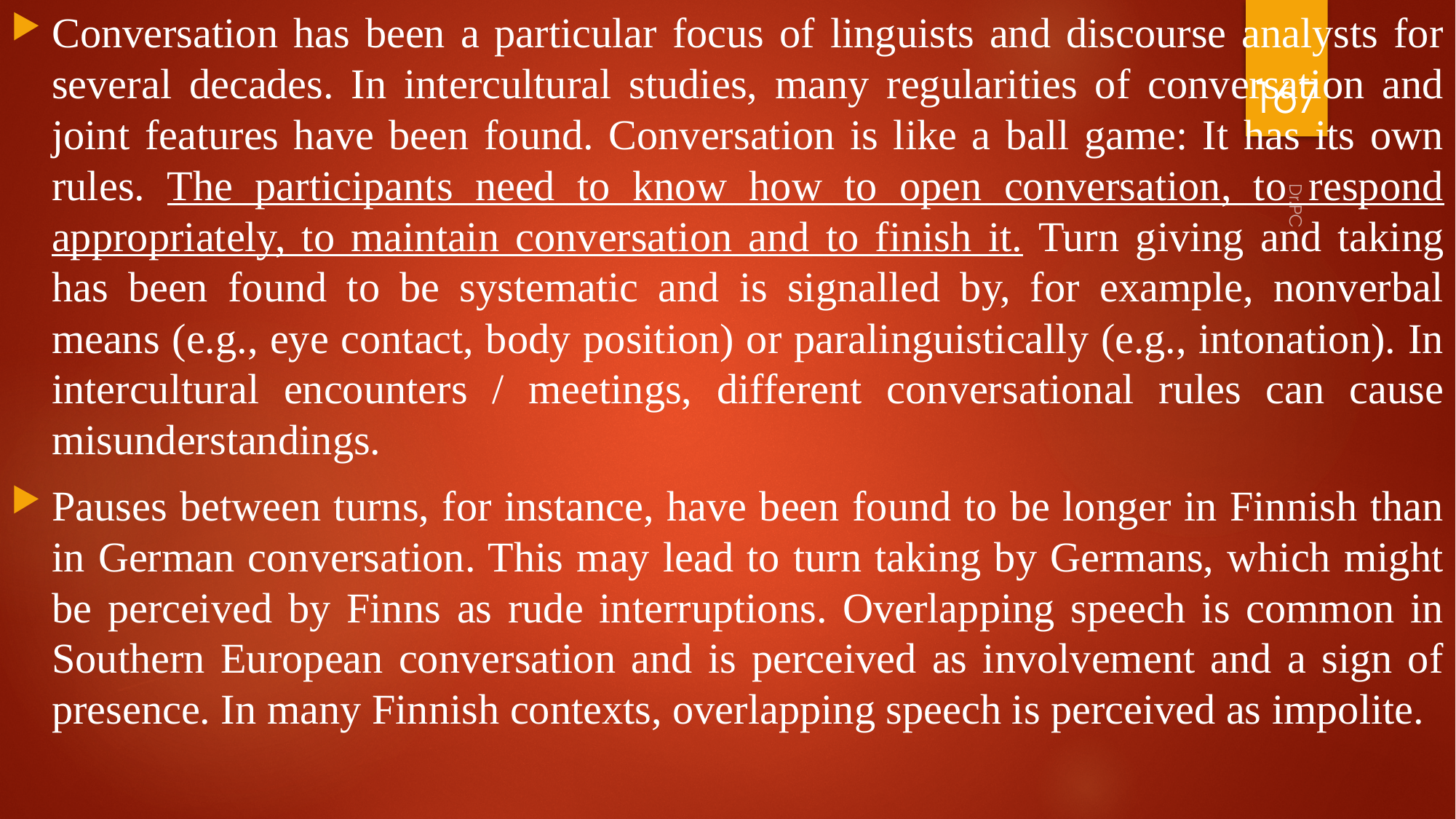

Conversation has been a particular focus of linguists and discourse analysts for several decades. In intercultural studies, many regularities of conversation and joint features have been found. Conversation is like a ball game: It has its own rules. The participants need to know how to open conversation, to respond appropriately, to maintain conversation and to finish it. Turn giving and taking has been found to be systematic and is signalled by, for example, nonverbal means (e.g., eye contact, body position) or paralinguistically (e.g., intonation). In intercultural encounters / meetings, different conversational rules can cause misunderstandings.
Pauses between turns, for instance, have been found to be longer in Finnish than in German conversation. This may lead to turn taking by Germans, which might be perceived by Finns as rude interruptions. Overlapping speech is common in Southern European conversation and is perceived as involvement and a sign of presence. In many Finnish contexts, overlapping speech is perceived as impolite.
167
Dr.PC